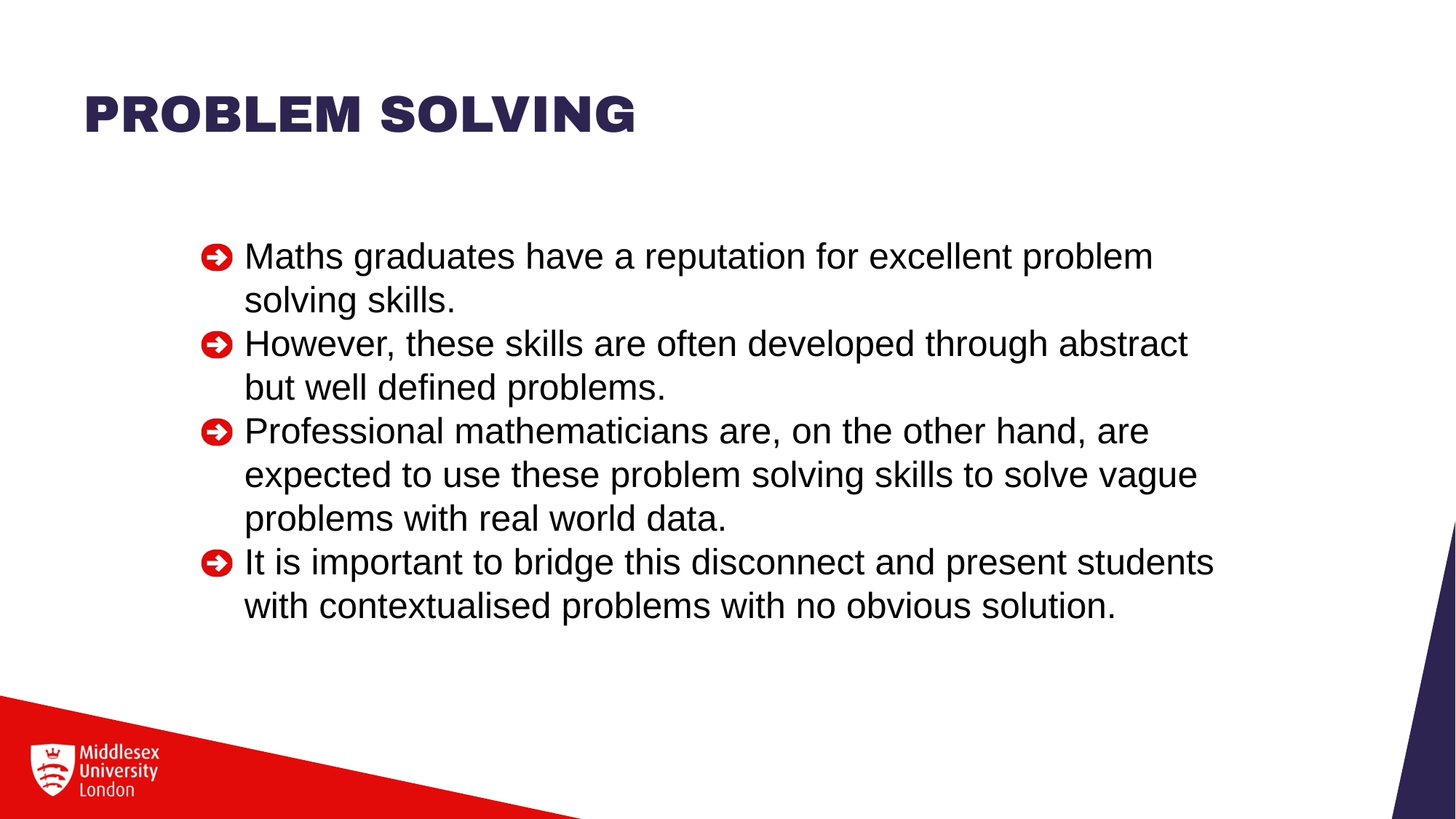

# Problem solving

Maths graduates have a reputation for excellent problem solving skills.
However, these skills are often developed through abstract but well defined problems.
Professional mathematicians are, on the other hand, are expected to use these problem solving skills to solve vague problems with real world data.
It is important to bridge this disconnect and present students with contextualised problems with no obvious solution.